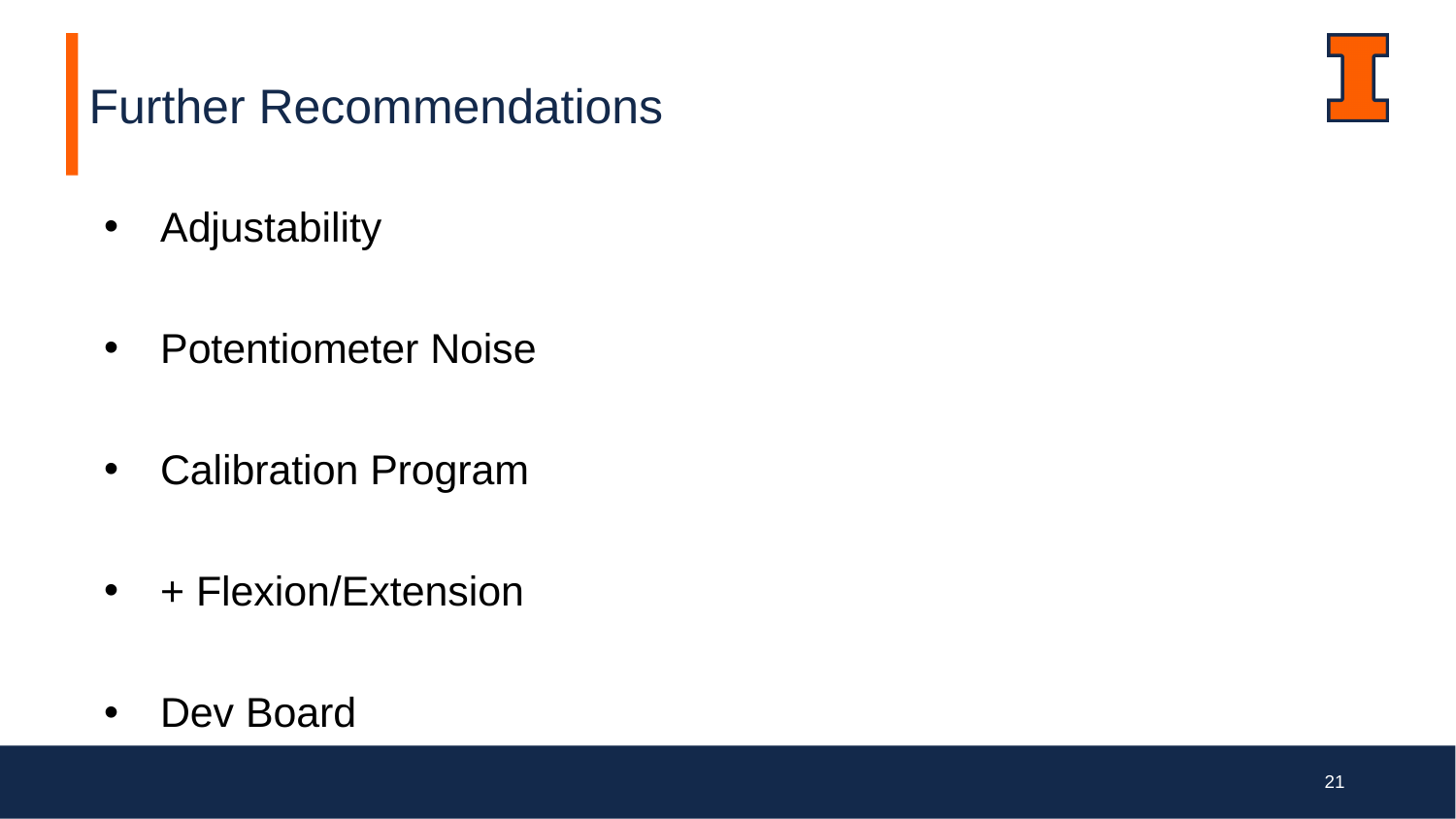

Further Recommendations
Adjustability

Potentiometer Noise

Calibration Program

+ Flexion/Extension

Dev Board

21